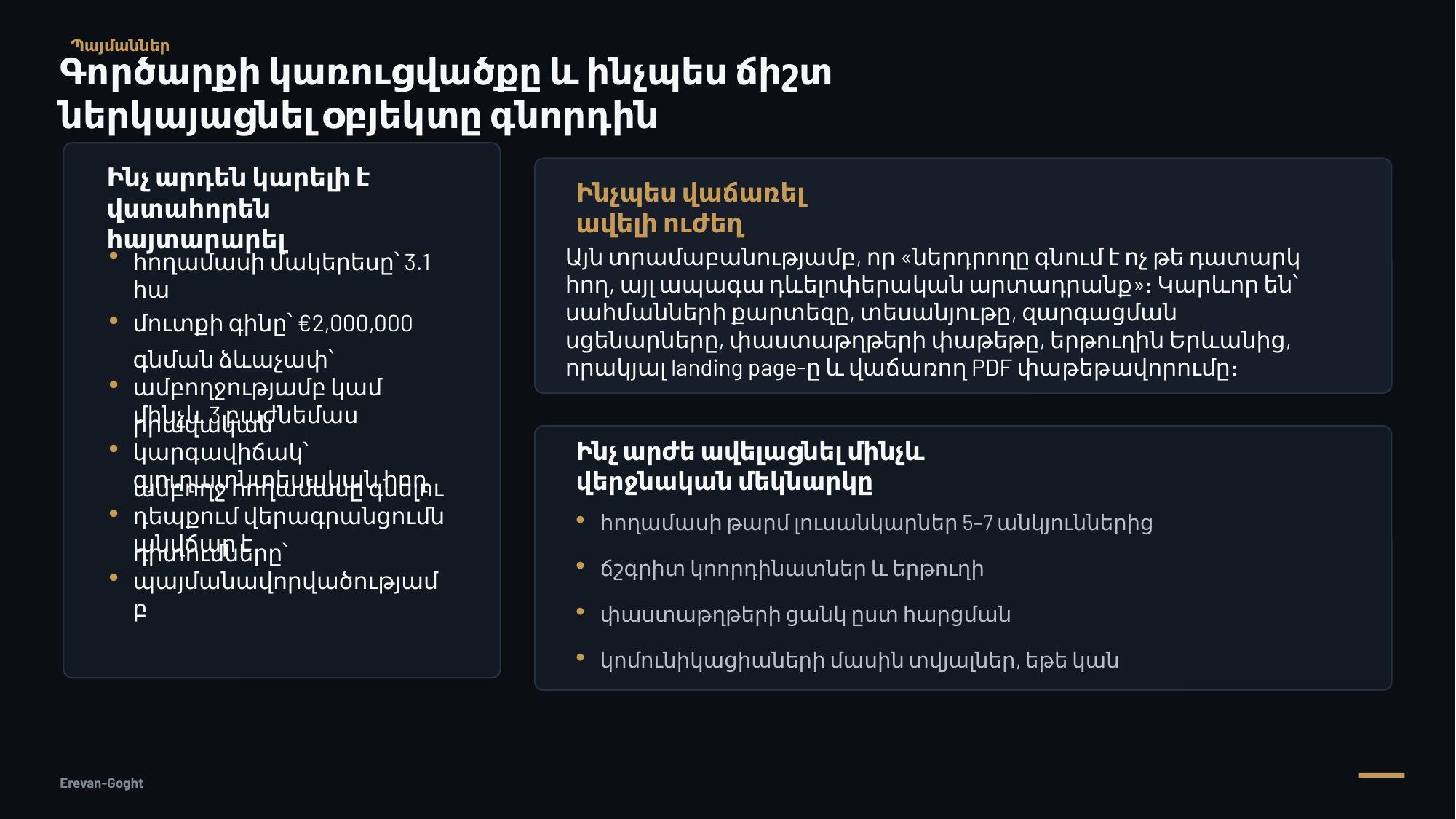

Պայմաններ
Գործարքի կառուցվածքը և ինչպես ճիշտ ներկայացնել օբյեկտը գնորդին

Ինչպես վաճառել ավելի ուժեղ
Ինչ արդեն կարելի է վստահորեն հայտարարել
•
հողամասի մակերեսը՝ 3.1 հա
Այն տրամաբանությամբ, որ «ներդրողը գնում է ոչ թե դատարկ հող, այլ ապագա դևելոփերական արտադրանք»։ Կարևոր են՝ սահմանների քարտեզը, տեսանյութը, զարգացման սցենարները, փաստաթղթերի փաթեթը, երթուղին Երևանից, որակյալ landing page-ը և վաճառող PDF փաթեթավորումը։
մուտքի գինը՝ €2,000,000
•
գնման ձևաչափ՝ ամբողջությամբ կամ մինչև 3 բաժնեմաս
•

իրավական կարգավիճակ՝ գյուղատնտեսական հող
•
Ինչ արժե ավելացնել մինչև վերջնական մեկնարկը
ամբողջ հողամասը գնելու դեպքում վերագրանցումն անվճար է
•
հողամասի թարմ լուսանկարներ 5–7 անկյուններից
•
ճշգրիտ կոորդինատներ և երթուղի
•
դիտումները՝ պայմանավորվածությամբ
•
փաստաթղթերի ցանկ ըստ հարցման
•
կոմունիկացիաների մասին տվյալներ, եթե կան
•